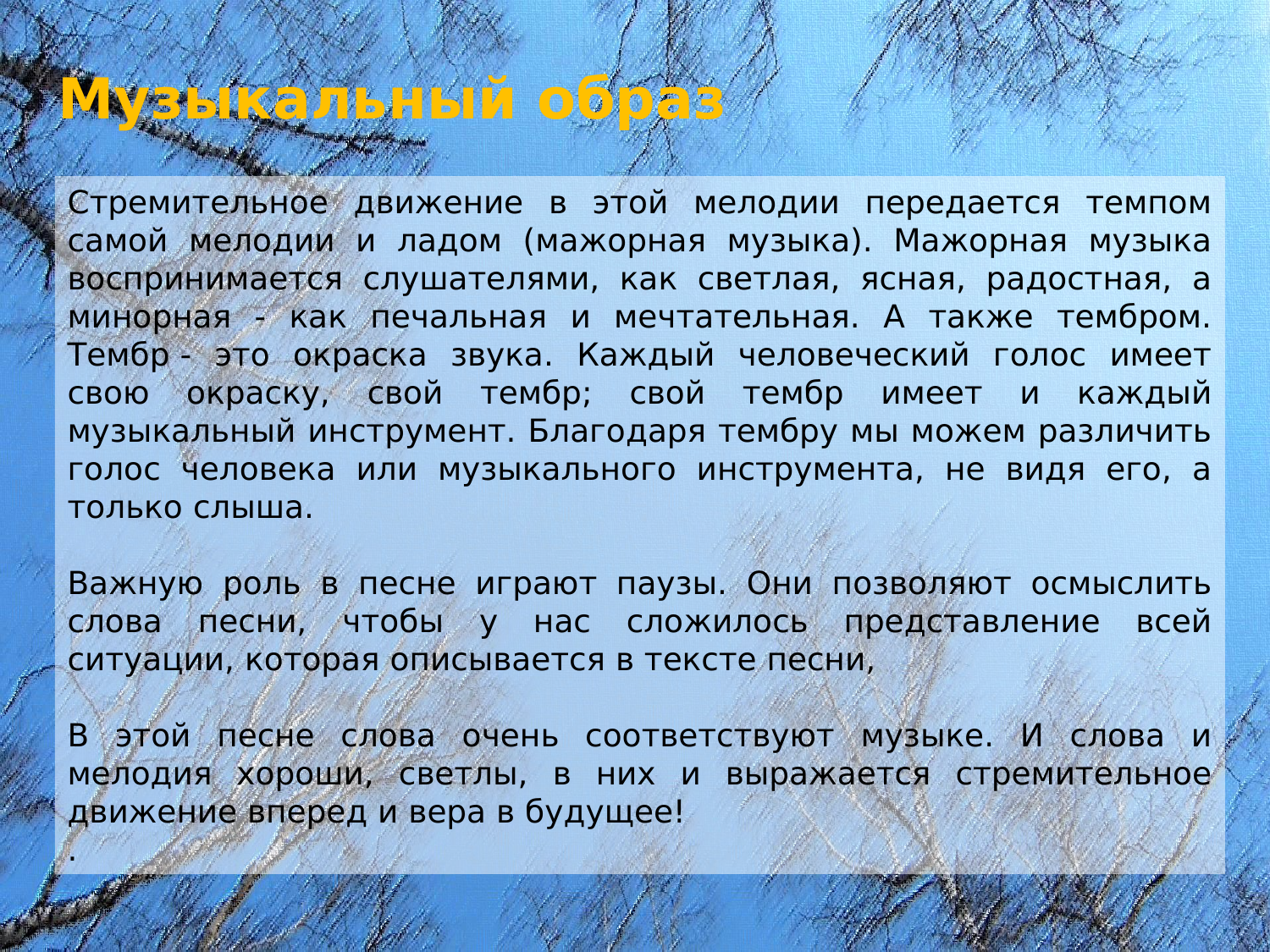

# Музыкальный образ
Стремительное движение в этой мелодии передается темпом самой мелодии и ладом (мажорная музыка). Мажорная музыка воспринимается слушателями, как светлая, ясная, радостная, а минорная - как печальная и мечтательная. А также тембром. Тембр - это окраска звука. Каждый человеческий голос имеет свою окраску, свой тембр; свой тембр имеет и каждый музыкальный инструмент. Благодаря тембру мы можем различить голос человека или музыкального инструмента, не видя его, а только слыша.

Важную роль в песне играют паузы. Они позволяют осмыслить слова песни, чтобы у нас сложилось представление всей ситуации, которая описывается в тексте песни,

В этой песне слова очень соответствуют музыке. И слова и мелодия хороши, светлы, в них и выражается стремительное движение вперед и вера в будущее!
.